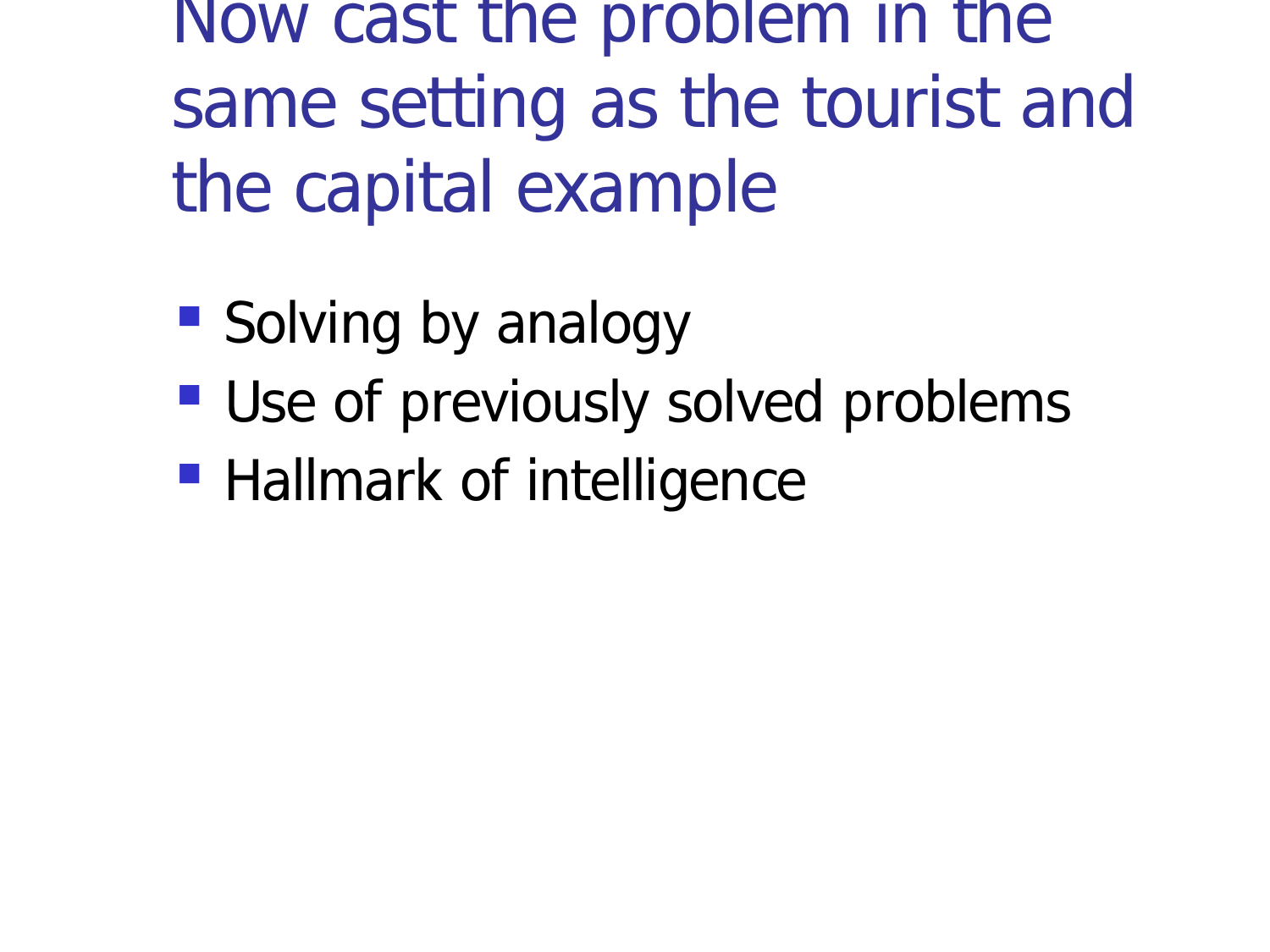

# Now cast the problem in the same setting as the tourist and the capital example
Solving by analogy
Use of previously solved problems
Hallmark of intelligence